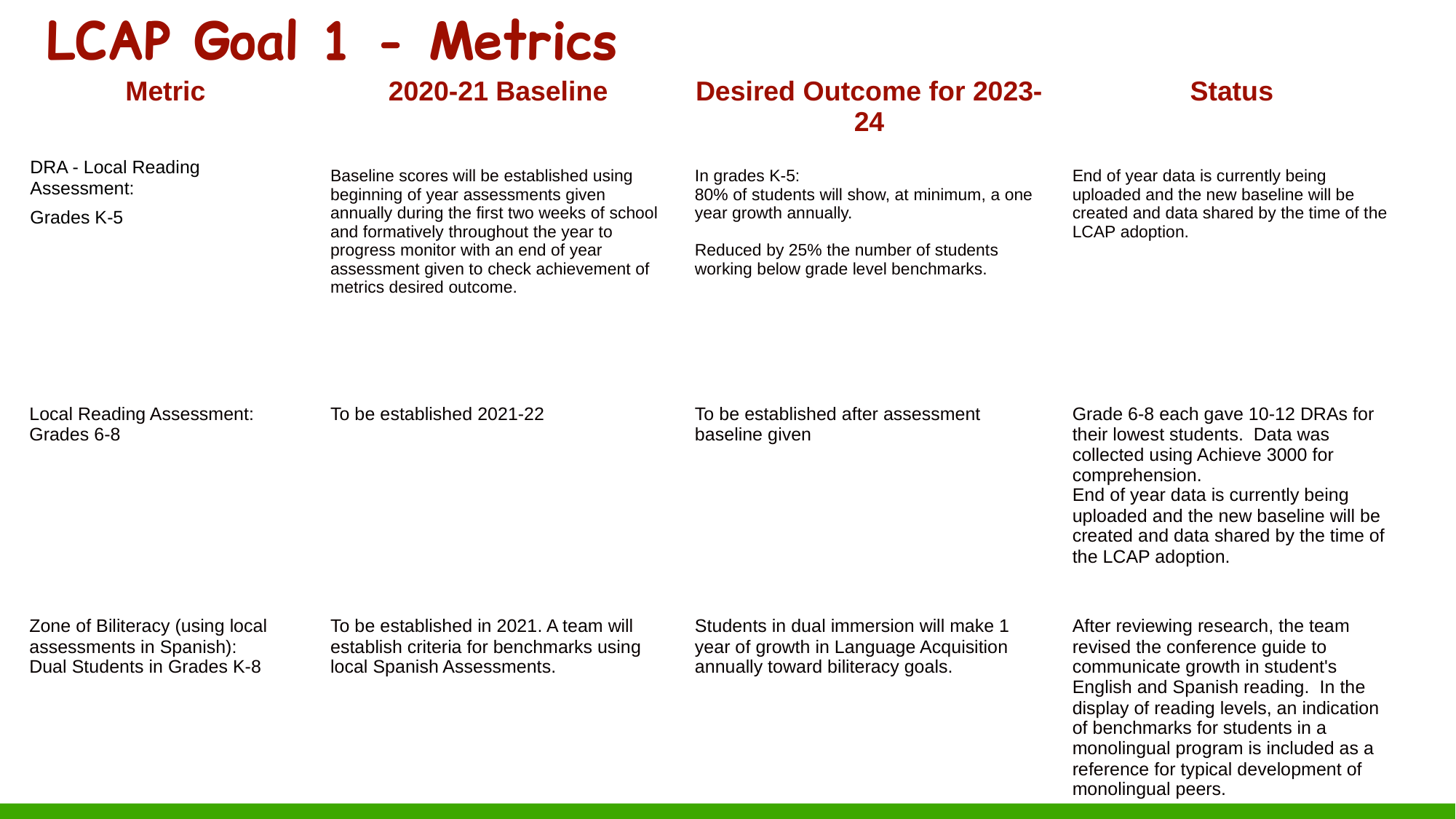

# LCAP Goal 1 - Metrics
| Metric | 2020-21 Baseline | Desired Outcome for 2023-24 | Status |
| --- | --- | --- | --- |
| DRA - Local Reading Assessment: Grades K-5 | Baseline scores will be established using beginning of year assessments given annually during the first two weeks of school and formatively throughout the year to progress monitor with an end of year assessment given to check achievement of metrics desired outcome. | In grades K-5: 80% of students will show, at minimum, a one year growth annually. Reduced by 25% the number of students working below grade level benchmarks. | End of year data is currently being uploaded and the new baseline will be created and data shared by the time of the LCAP adoption. |
| Local Reading Assessment: Grades 6-8 | To be established 2021-22 | To be established after assessment baseline given | Grade 6-8 each gave 10-12 DRAs for their lowest students.  Data was collected using Achieve 3000 for comprehension. End of year data is currently being uploaded and the new baseline will be created and data shared by the time of the LCAP adoption. |
| Zone of Biliteracy (using local assessments in Spanish): Dual Students in Grades K-8 | To be established in 2021. A team will establish criteria for benchmarks using local Spanish Assessments. | Students in dual immersion will make 1 year of growth in Language Acquisition annually toward biliteracy goals. | After reviewing research, the team revised the conference guide to communicate growth in student's English and Spanish reading. In the display of reading levels, an indication of benchmarks for students in a monolingual program is included as a reference for typical development of monolingual peers. |